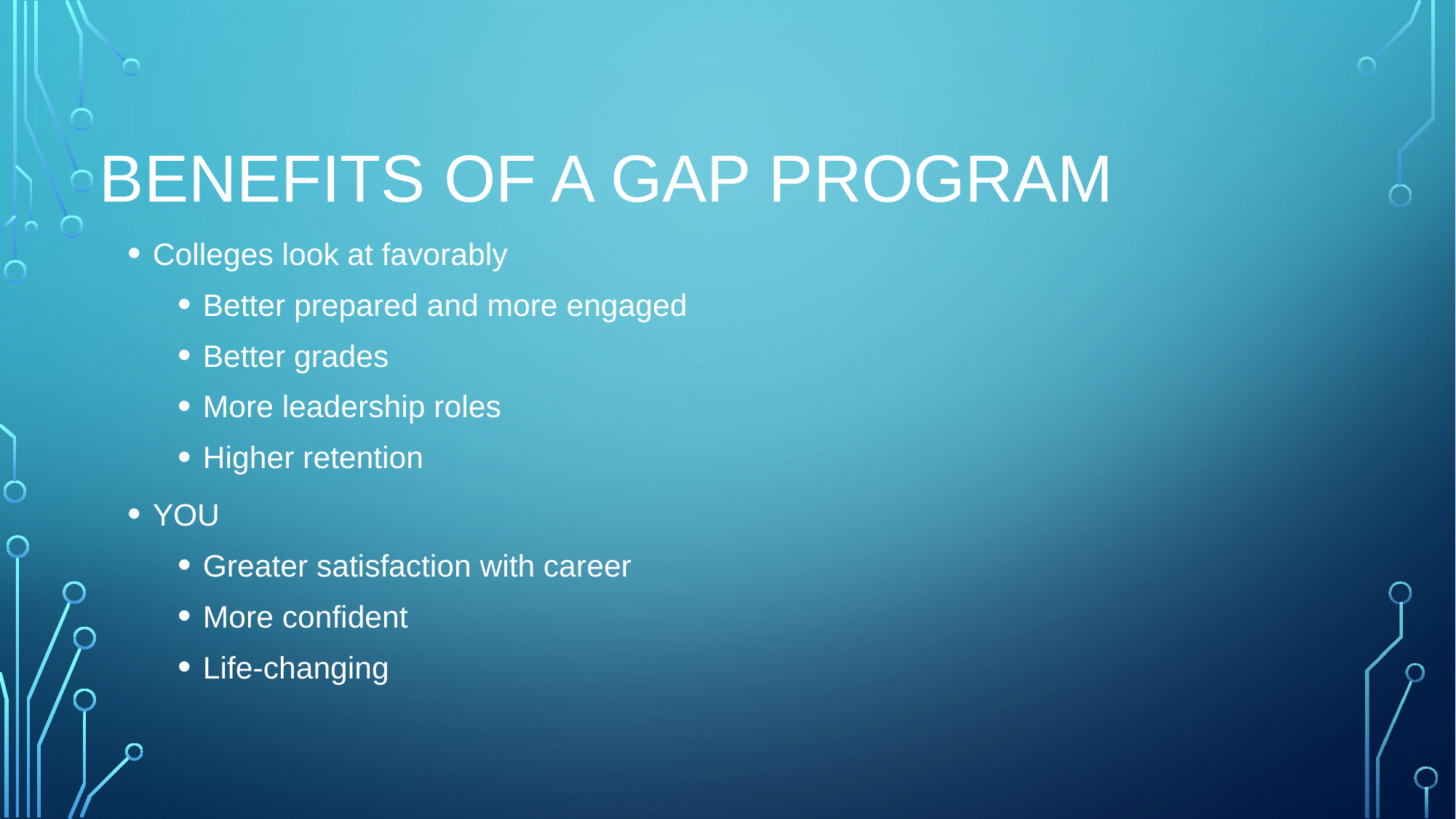

# Benefits of A Gap Program
Colleges look at favorably
Better prepared and more engaged
Better grades
More leadership roles
Higher retention
YOU
Greater satisfaction with career
More confident
Life-changing